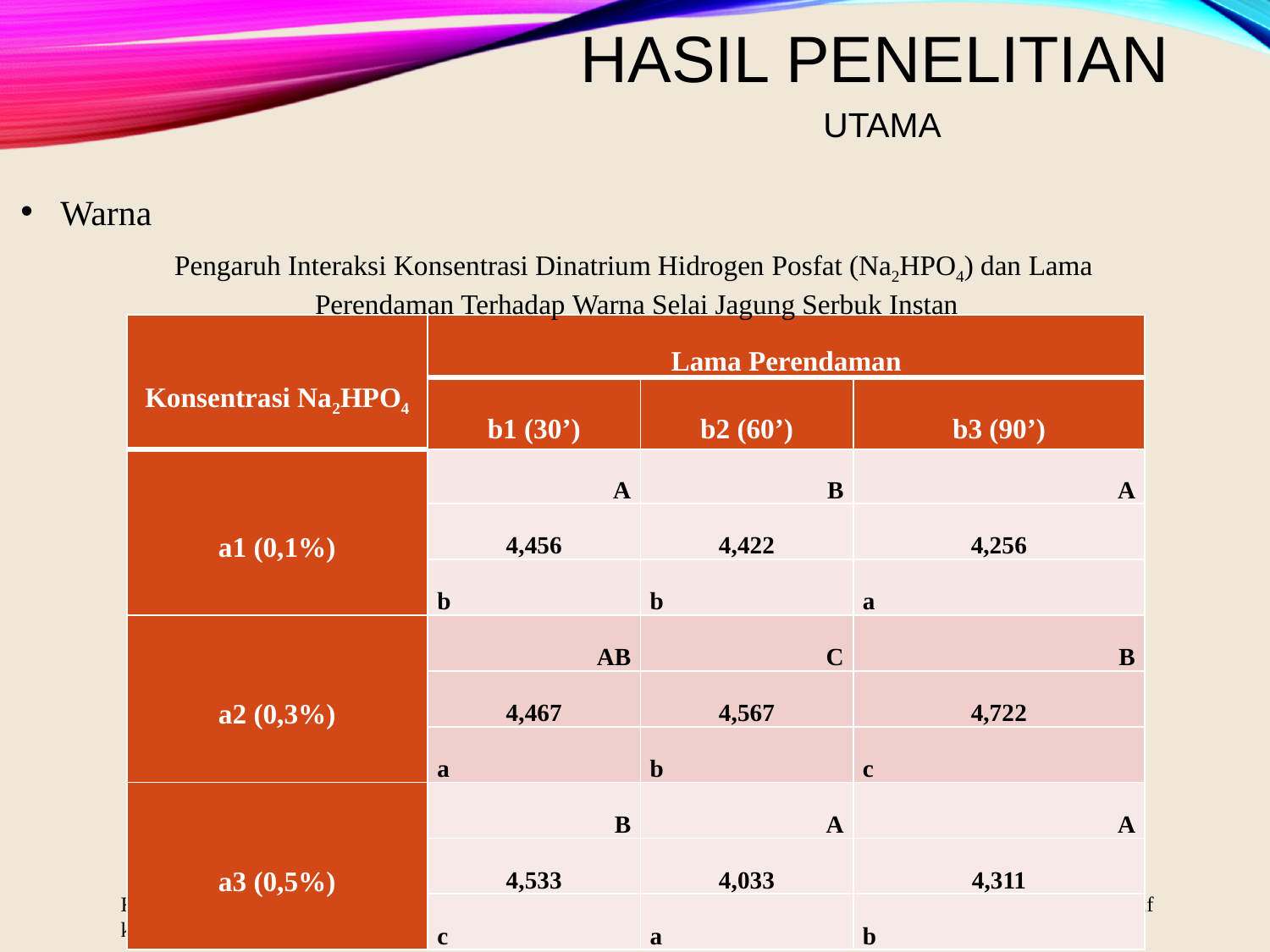

# Hasil Penelitian
UTAMA
Warna
Pengaruh Interaksi Konsentrasi Dinatrium Hidrogen Posfat (Na2HPO4) dan Lama  Perendaman Terhadap Warna Selai Jagung Serbuk Instan
| Konsentrasi Na2HPO4 | Lama Perendaman |  |  |
| --- | --- | --- | --- |
|  | b1 (30’) | b2 (60’) | b3 (90’) |
| a1 (0,1%) | A | B | A |
|  | 4,456 | 4,422 | 4,256 |
|  | b | b | a |
| a2 (0,3%) | AB | C | B |
|  | 4,467 | 4,567 | 4,722 |
|  | a | b | c |
| a3 (0,5%) | B | A | A |
|  | 4,533 | 4,033 | 4,311 |
|  | c | a | b |
Keterangan : Setiap huruf yang berbeda menunjukan adanya perbedaan yang nyata  pada taraf 5%. Uji Duncan (huruf kecil dibaca secara horizontal dan huruf besar secara vertikal).